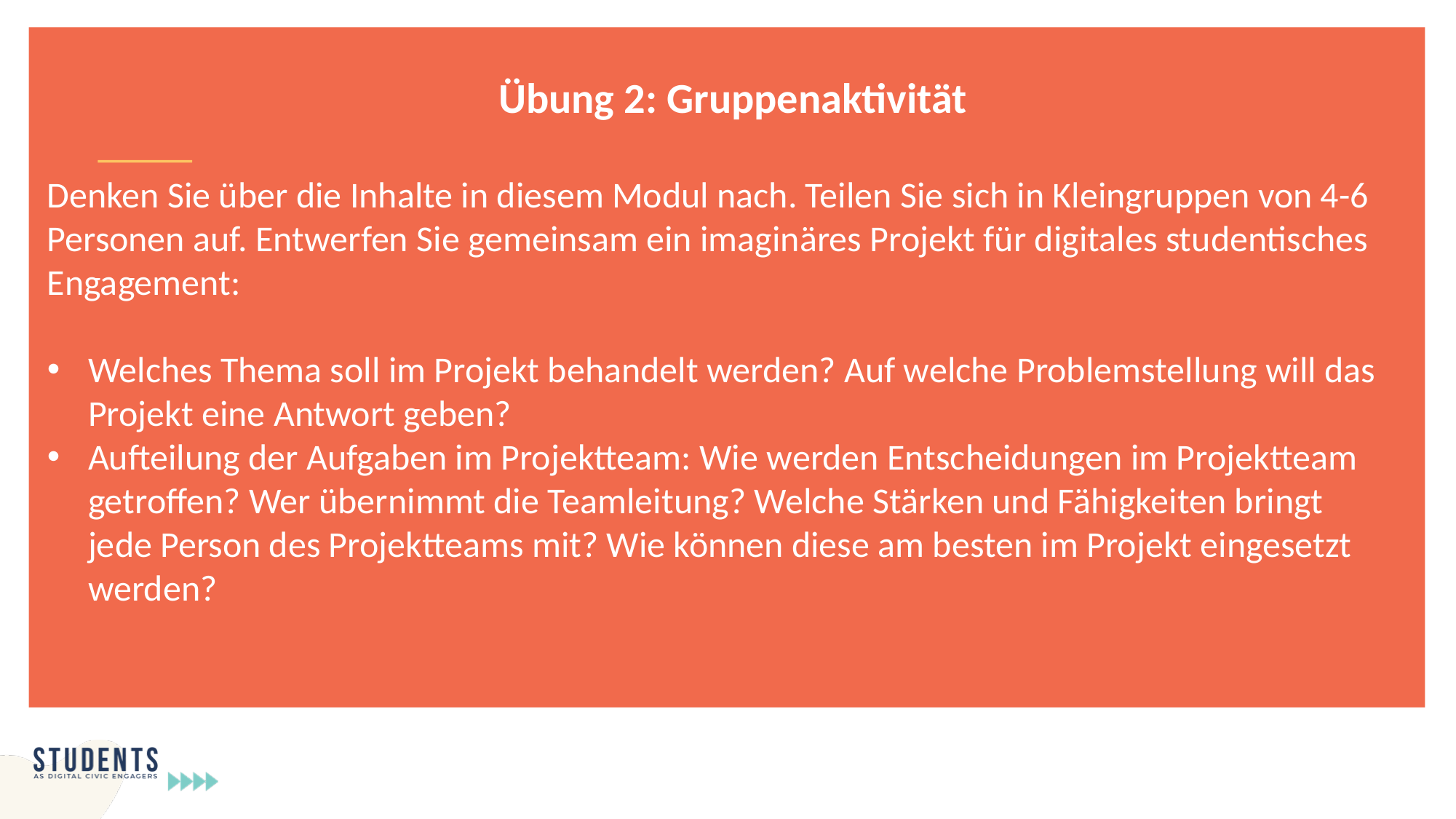

Übung 2: Gruppenaktivität
Denken Sie über die Inhalte in diesem Modul nach. Teilen Sie sich in Kleingruppen von 4-6 Personen auf. Entwerfen Sie gemeinsam ein imaginäres Projekt für digitales studentisches Engagement:

Welches Thema soll im Projekt behandelt werden? Auf welche Problemstellung will das Projekt eine Antwort geben?
Aufteilung der Aufgaben im Projektteam: Wie werden Entscheidungen im Projektteam getroffen? Wer übernimmt die Teamleitung? Welche Stärken und Fähigkeiten bringt jede Person des Projektteams mit? Wie können diese am besten im Projekt eingesetzt werden?